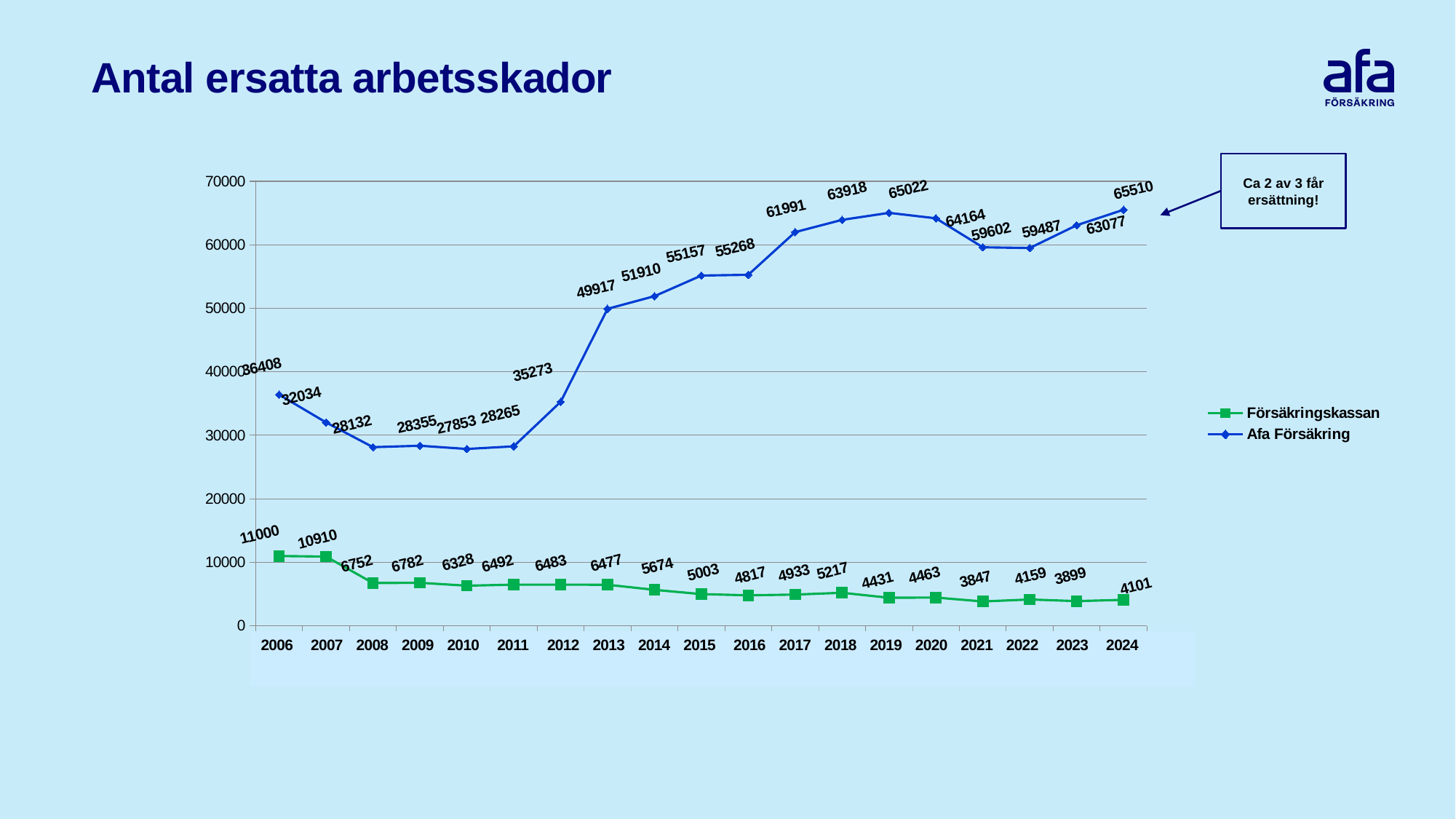

# Antal ersatta arbetsskador

### Chart

| Category | Försäkringskassan | Afa Försäkring |
|---|---|---|
Ca 2 av 3 får ersättning!